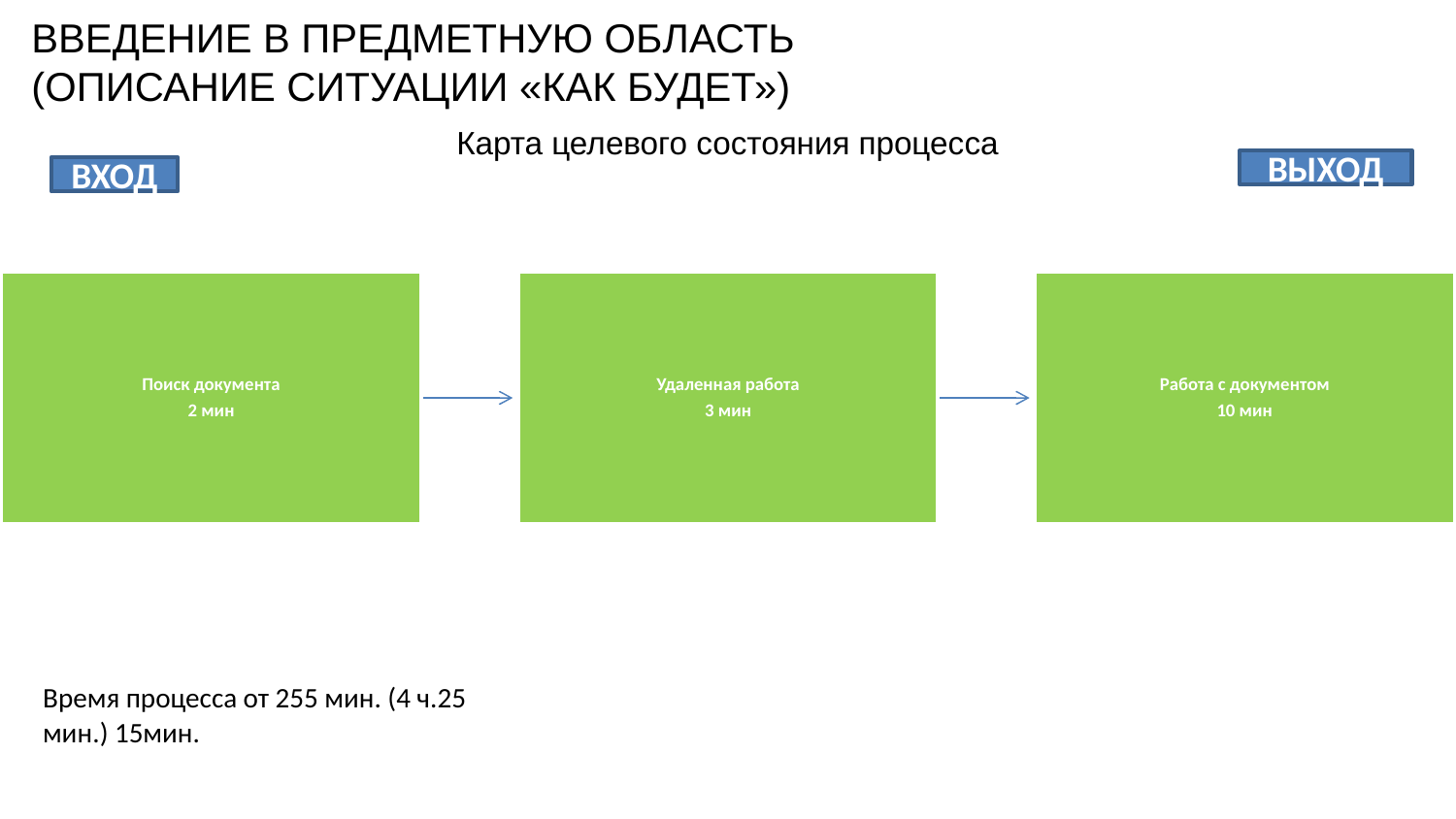

Введение в предметную область
(описание ситуации «как будет»)
# Карта целевого состояния процесса
ВЫХОД
ВХОД

Поиск документа
2 мин

Удаленная работа
3 мин
Работа с документом
10 мин
Время процесса от 255 мин. (4 ч.25 мин.) 15мин.